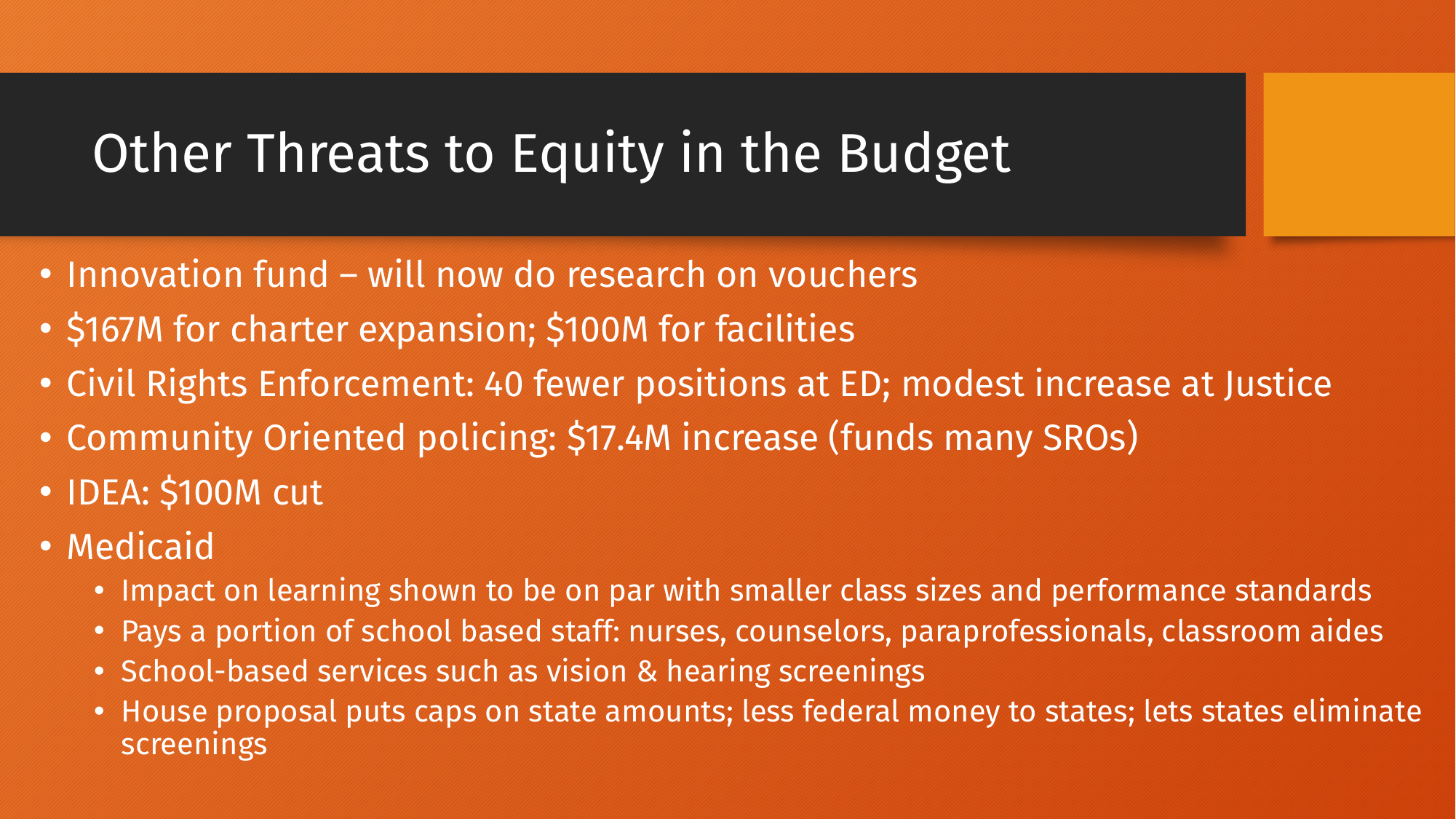

# Other Threats to Equity in the Budget
Innovation fund – will now do research on vouchers
$167M for charter expansion; $100M for facilities
Civil Rights Enforcement: 40 fewer positions at ED; modest increase at Justice
Community Oriented policing: $17.4M increase (funds many SROs)
IDEA: $100M cut
Medicaid
Impact on learning shown to be on par with smaller class sizes and performance standards
Pays a portion of school based staff: nurses, counselors, paraprofessionals, classroom aides
School-based services such as vision & hearing screenings
House proposal puts caps on state amounts; less federal money to states; lets states eliminate screenings